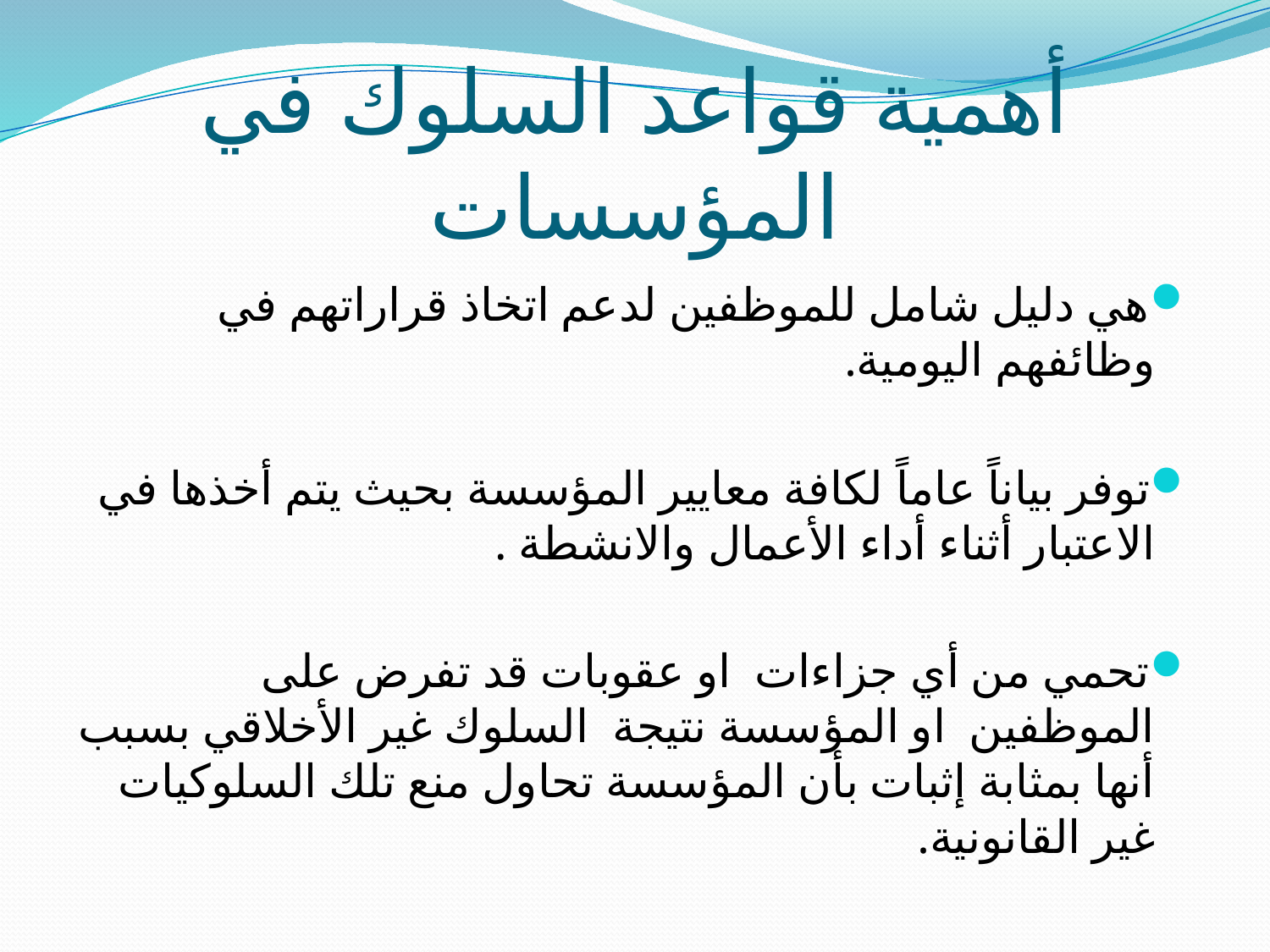

# أهمية قواعد السلوك في المؤسسات
هي دليل شامل للموظفين لدعم اتخاذ قراراتهم في وظائفهم اليومية.

توفر بياناً عاماً لكافة معايير المؤسسة بحيث يتم أخذها في الاعتبار أثناء أداء الأعمال والانشطة .

تحمي من أي جزاءات  او عقوبات قد تفرض على الموظفين  او المؤسسة نتيجة  السلوك غير الأخلاقي بسبب أنها بمثابة إثبات بأن المؤسسة تحاول منع تلك السلوكيات غير القانونية.